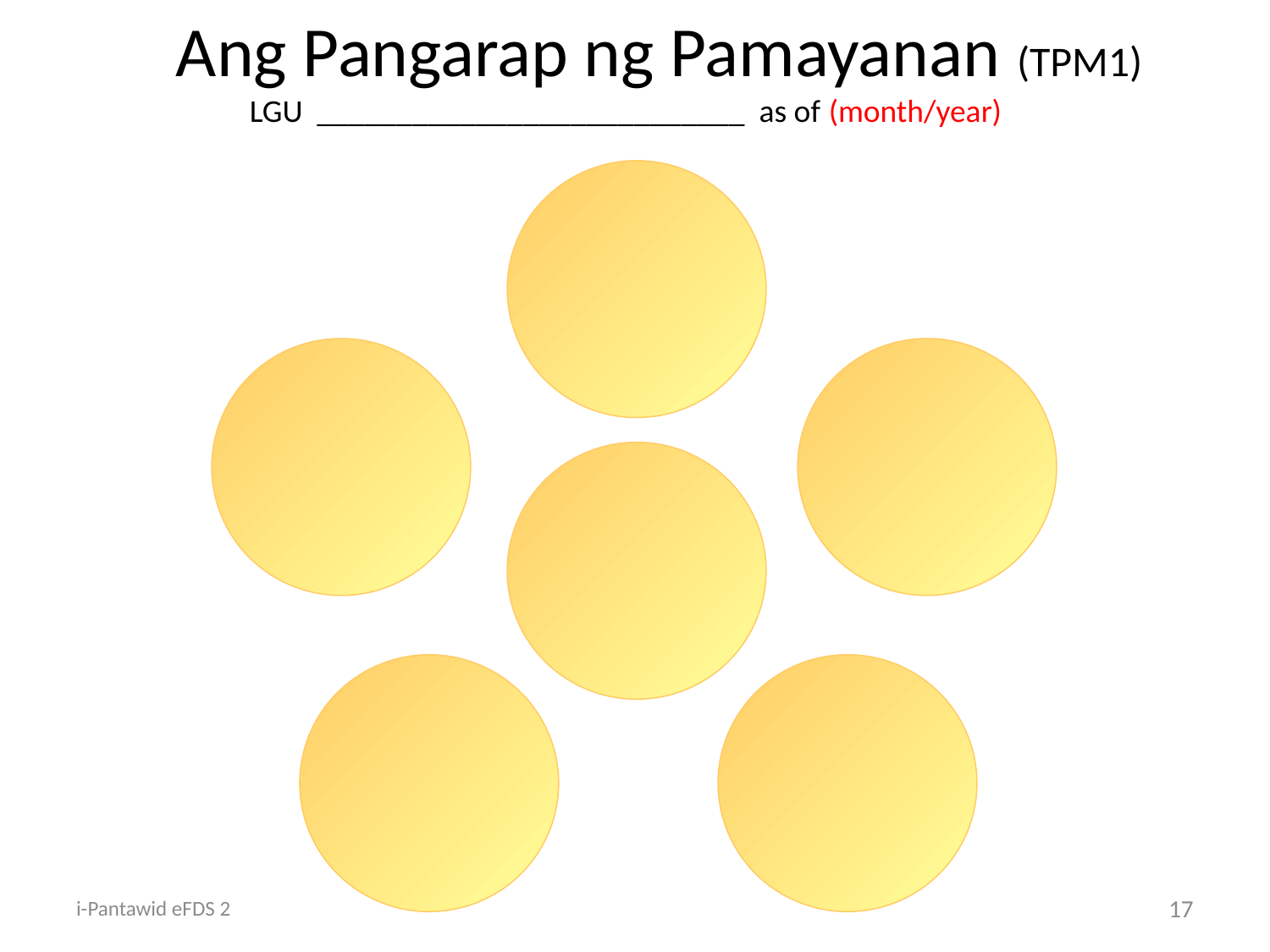

Ang Pangarap ng Pamayanan (TPM1)
LGU  ___________________________  as of (month/year)

i-Pantawid eFDS 2
17